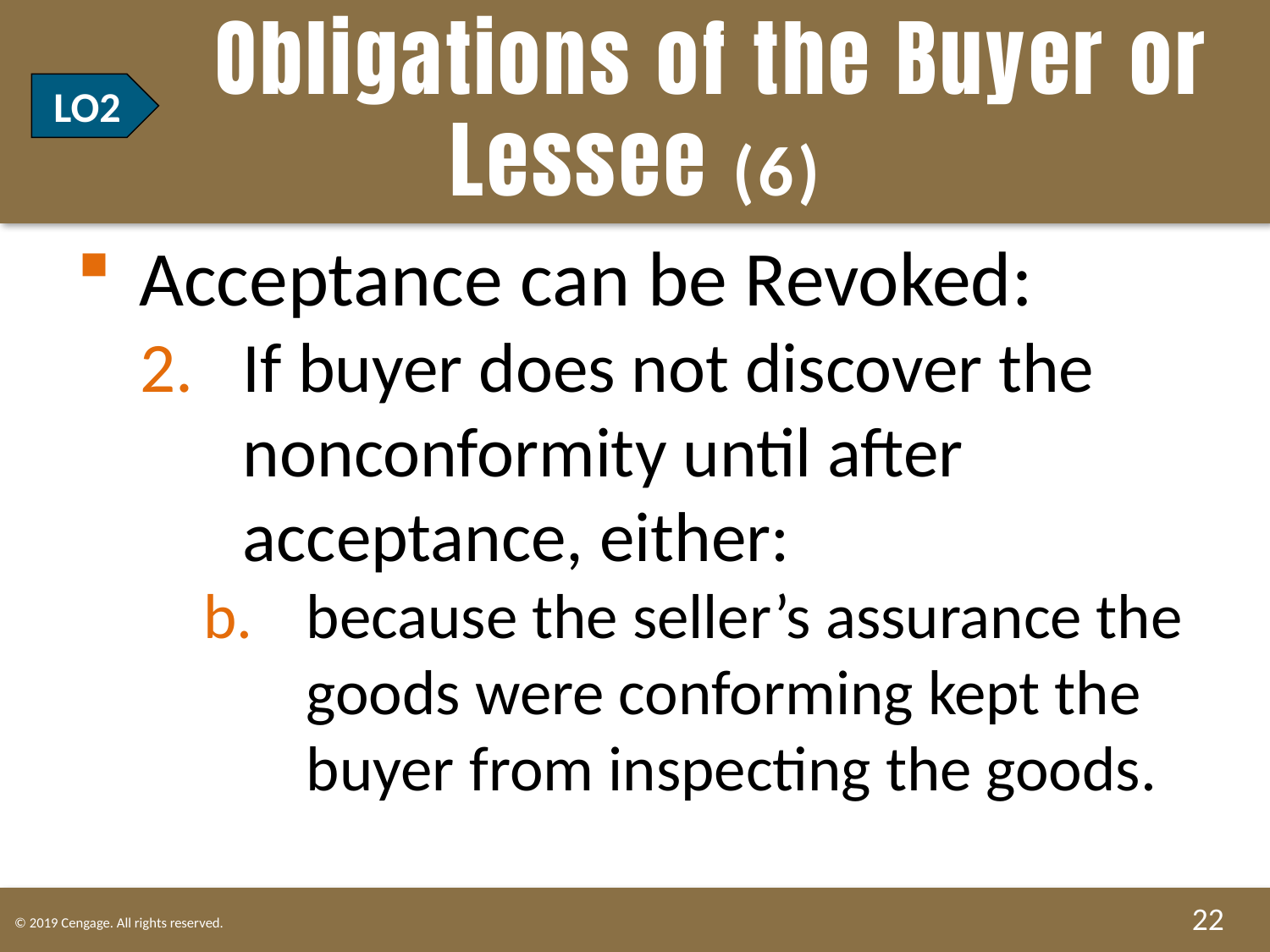

# LO2            Obligations of the Buyer or Lessee (6)
LO2
Acceptance can be Revoked:
If buyer does not discover the nonconformity until after acceptance, either:
because the seller’s assurance the goods were conforming kept the buyer from inspecting the goods.
22